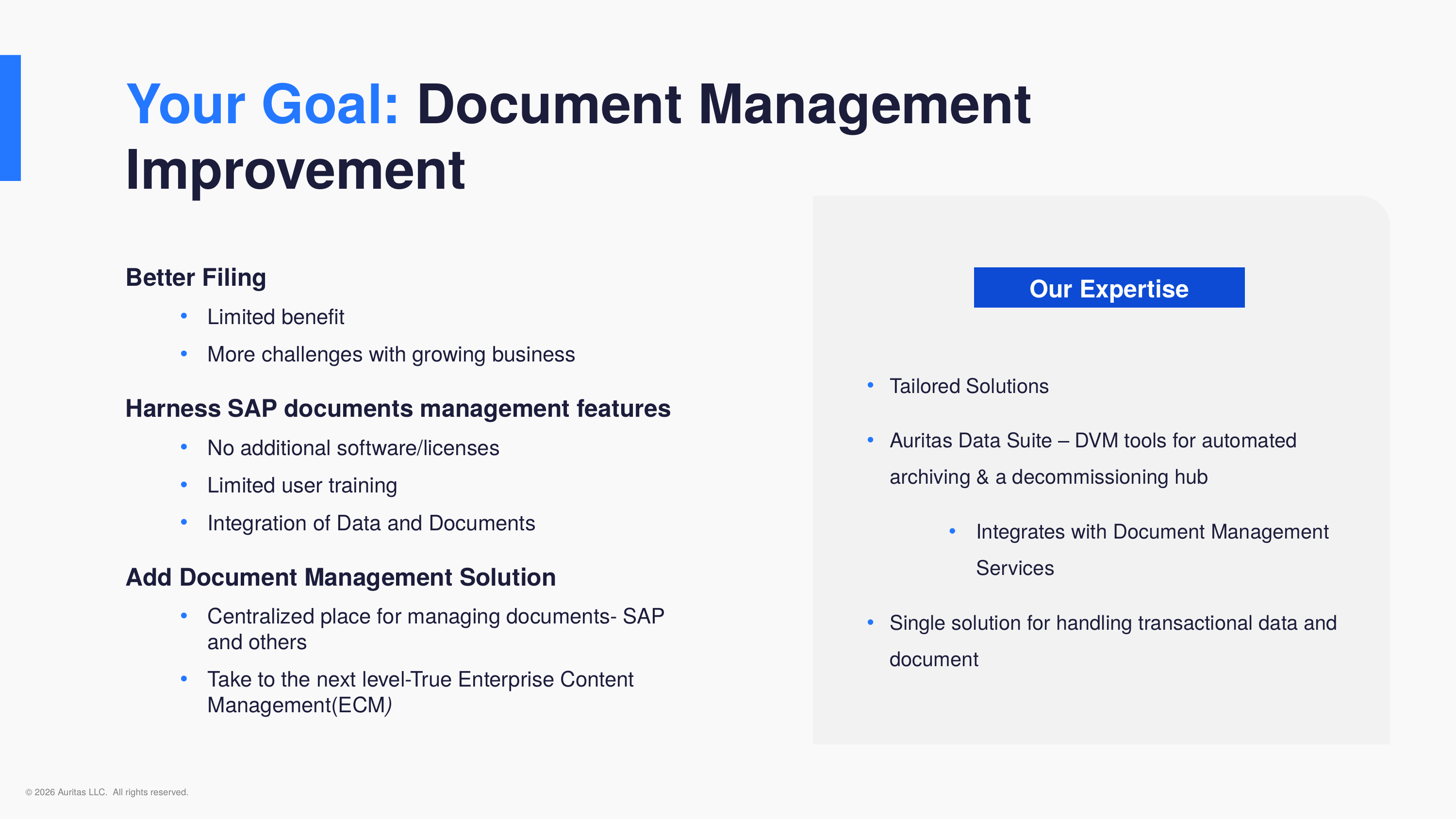

Your Goal: Document Management Improvement
Better Filing
Limited benefit
More challenges with growing business
Harness SAP documents management features
No additional software/licenses
Limited user training
Integration of Data and Documents
Add Document Management Solution
Centralized place for managing documents- SAP and others
Take to the next level-True Enterprise Content Management(ECM)

Our Expertise
Tailored Solutions
Auritas Data Suite – DVM tools for automated archiving & a decommissioning hub
Integrates with Document Management Services
Single solution for handling transactional data and document